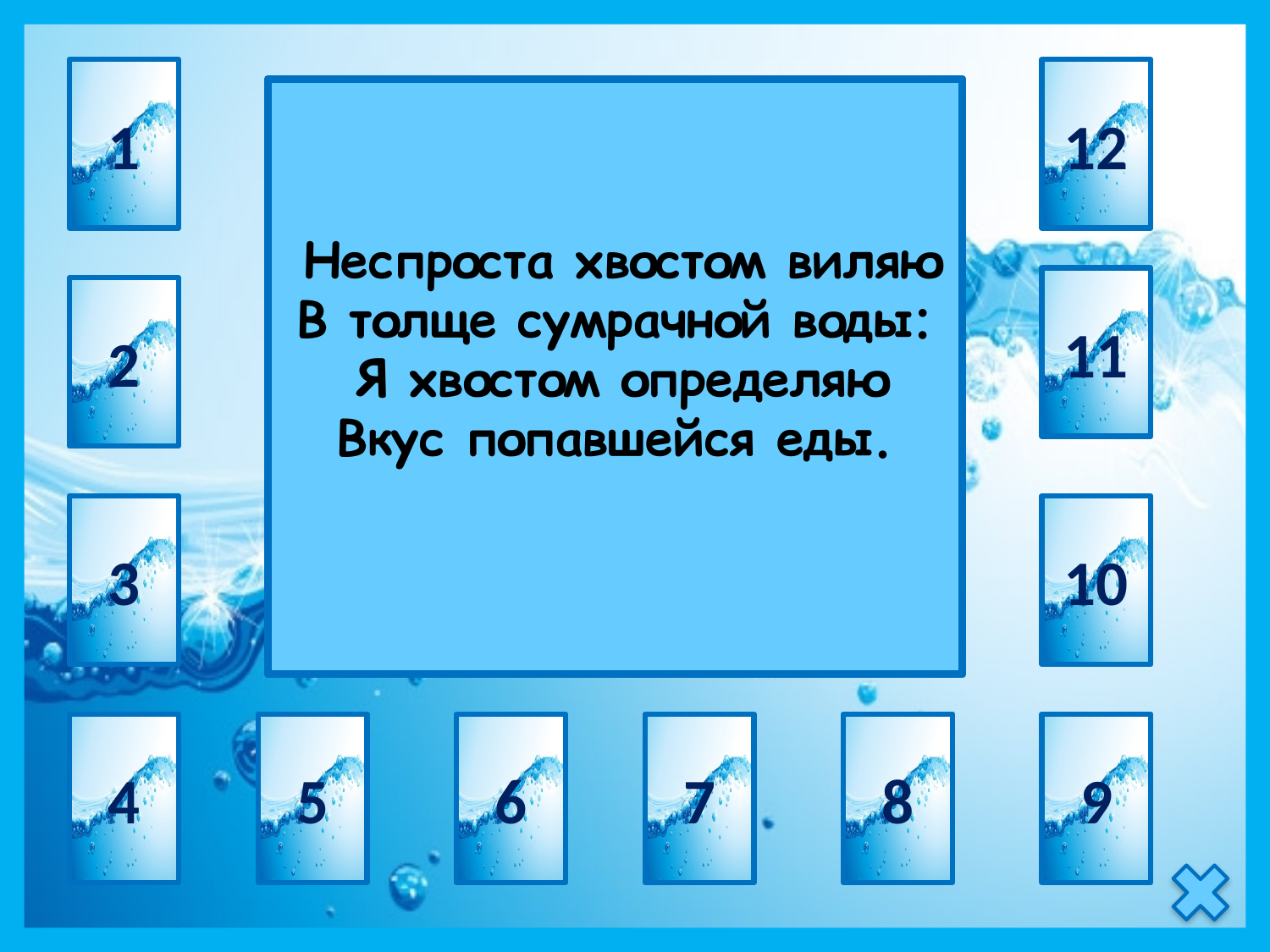

1
12

карп

Неспроста хвостом виляю
В толще сумрачной воды:
Я хвостом определяю
Вкус попавшейся еды.

11
2
3
10
4
5
6
7
8
9